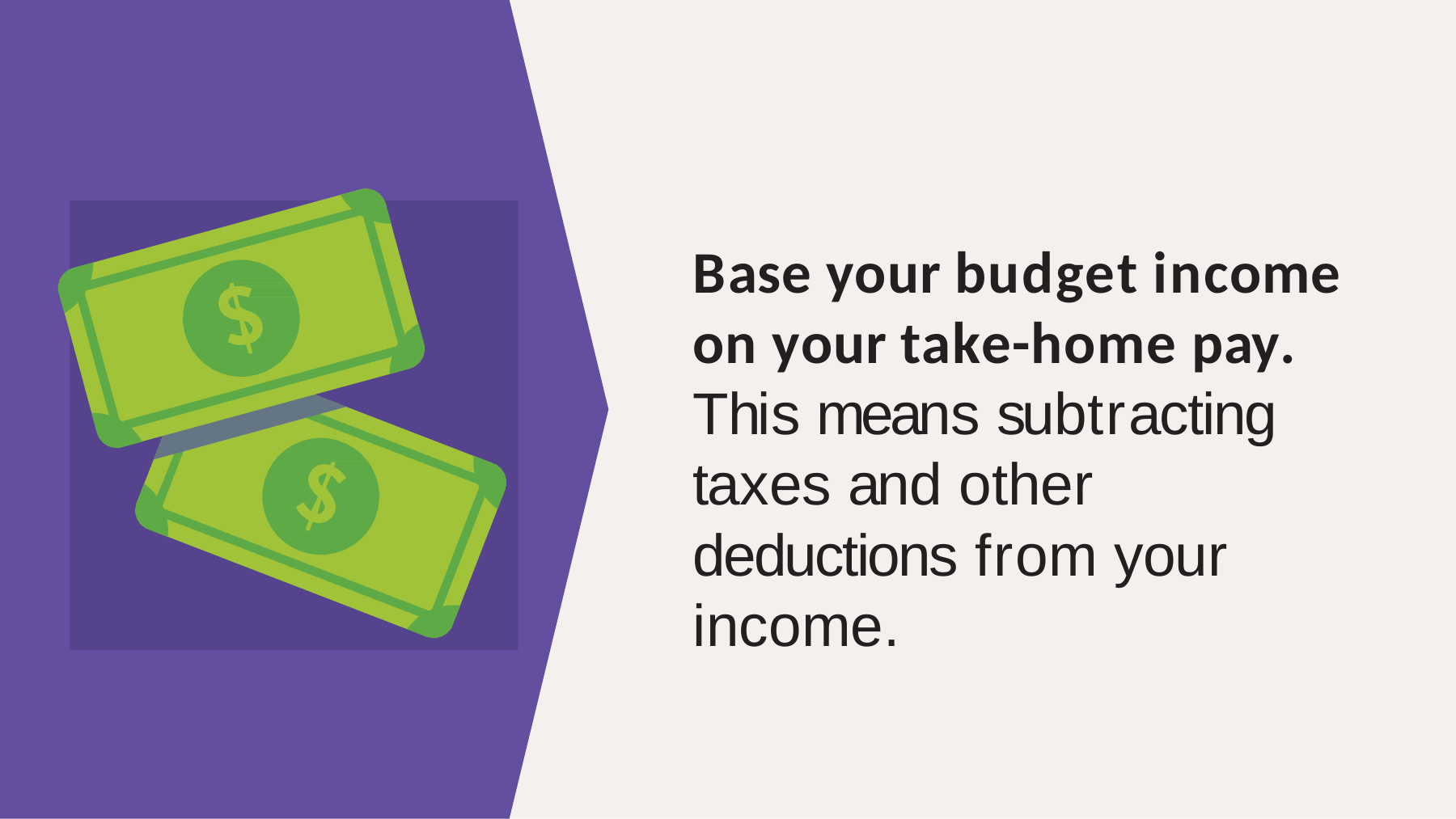

Base your budget income on your take-home pay.
This means subtracting taxes and other deductions from your income.